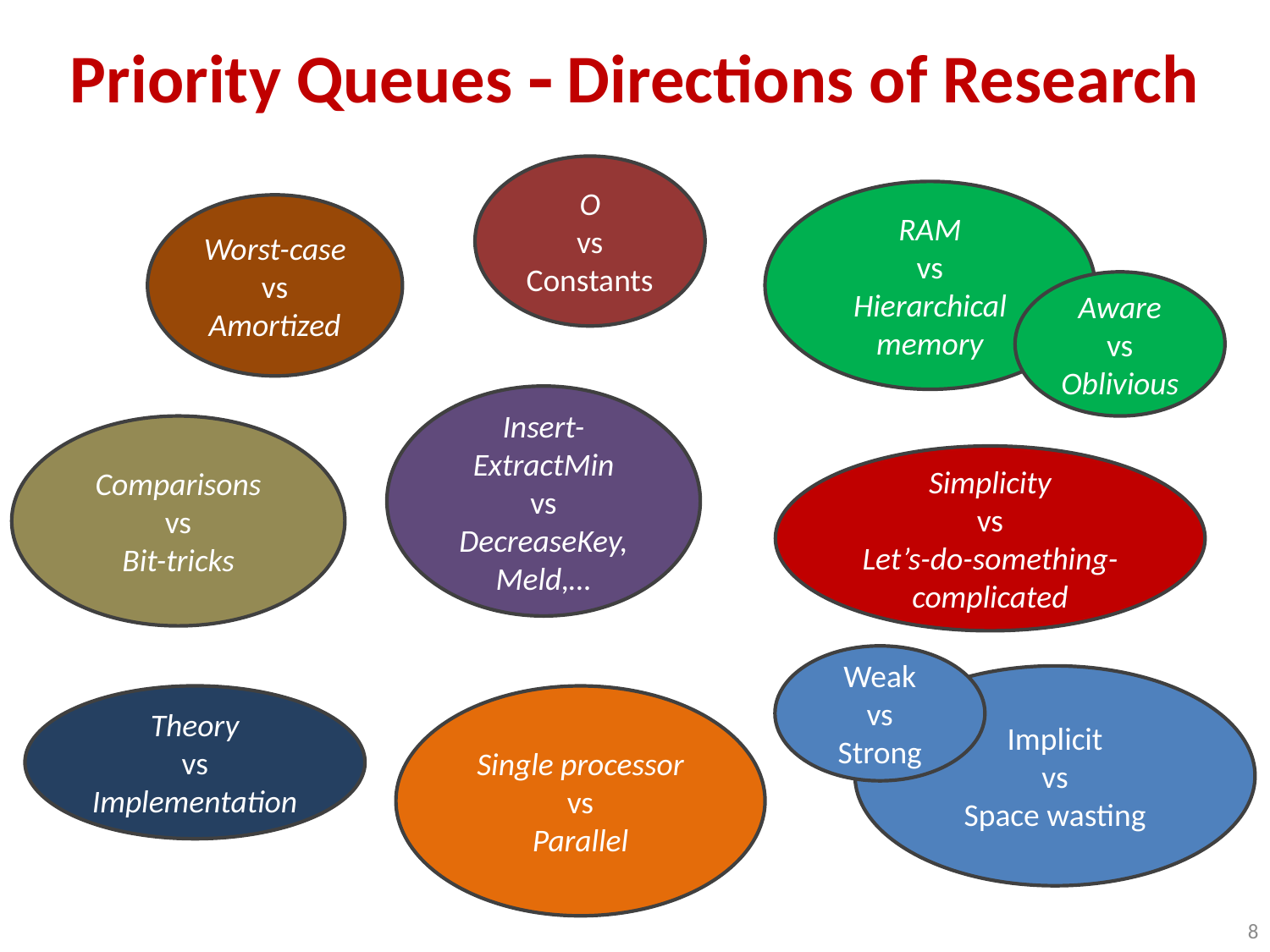

# Priority Queues − Directions of Research
O
vs
Constants
RAM
vs
Hierarchical memory
Worst-case
vs
Amortized
Aware
vs
Oblivious
Insert-ExtractMin
vs
DecreaseKey, Meld,…
Comparisons
vs
Bit-tricks
Simplicity
vs
Let’s-do-something-complicated
Weak
vs
Strong
Implicit
vs
Space wasting
Theory
vs
Implementation
Single processor
vs
Parallel
8